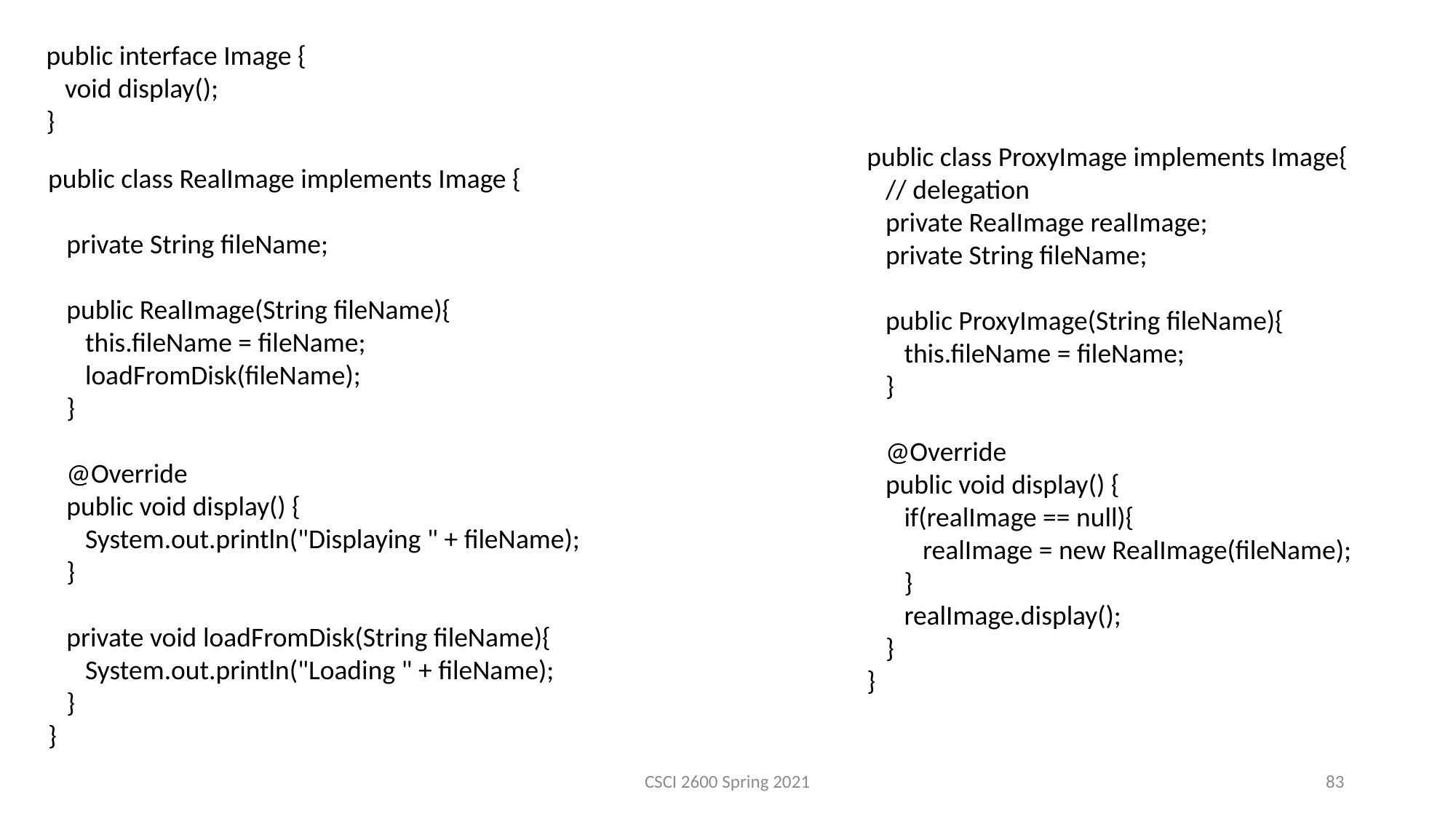

public interface Image {
   void display();
}
public class ProxyImage implements Image{
   // delegation
   private RealImage realImage;
   private String fileName;

   public ProxyImage(String fileName){
      this.fileName = fileName;
   }

   @Override
   public void display() {
      if(realImage == null){
         realImage = new RealImage(fileName);
      }
      realImage.display();
   }
}
public class RealImage implements Image {

   private String fileName;

   public RealImage(String fileName){
      this.fileName = fileName;
      loadFromDisk(fileName);
   }

   @Override
   public void display() {
      System.out.println("Displaying " + fileName);
   }

   private void loadFromDisk(String fileName){
      System.out.println("Loading " + fileName);
   }
}
CSCI 2600 Spring 2021
83